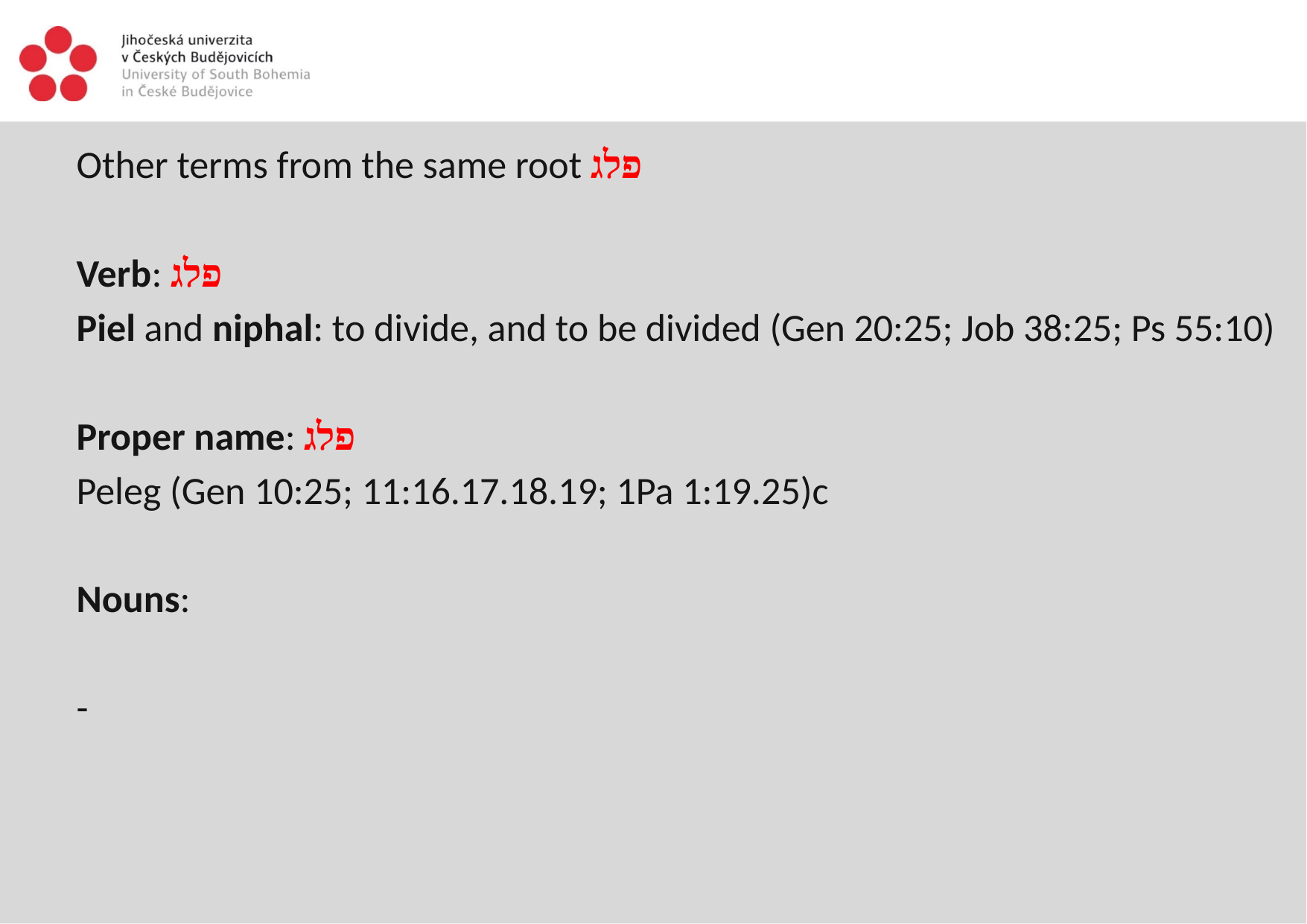

Other terms from the same root פלג

Verb: פלג
Piel and niphal: to divide, and to be divided (Gen 20:25; Job 38:25; Ps 55:10)

Proper name: פלג
Peleg (Gen 10:25; 11:16.17.18.19; 1Pa 1:19.25)c

Nouns:

-